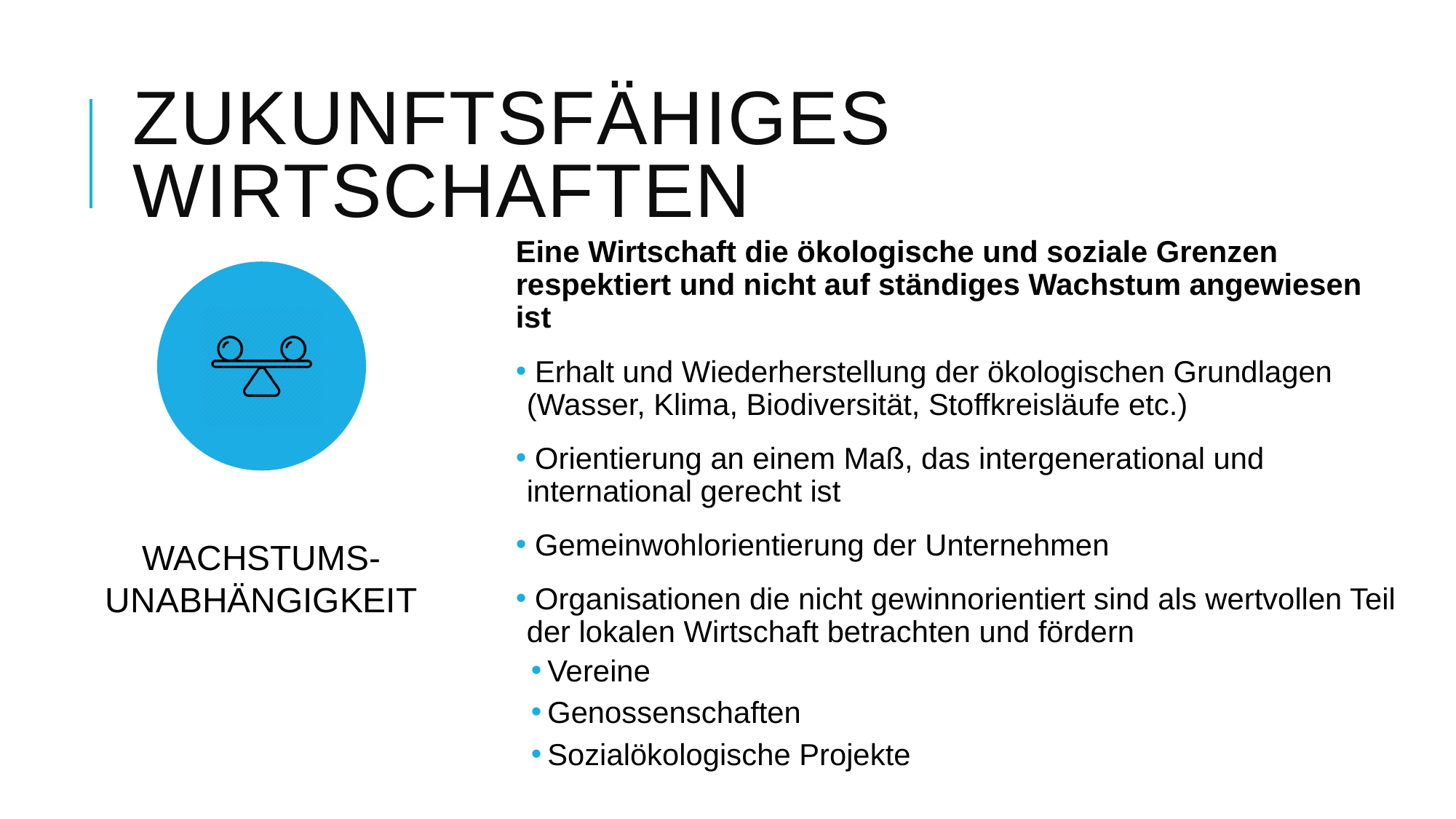

# Zukunftsfähiges Wirtschaften
Eine Wirtschaft die ökologische und soziale Grenzen respektiert und nicht auf ständiges Wachstum angewiesen ist
 Erhalt und Wiederherstellung der ökologischen Grundlagen (Wasser, Klima, Biodiversität, Stoffkreisläufe etc.)
 Orientierung an einem Maß, das intergenerational und international gerecht ist
 Gemeinwohlorientierung der Unternehmen
 Organisationen die nicht gewinnorientiert sind als wertvollen Teil der lokalen Wirtschaft betrachten und fördern
Vereine
Genossenschaften
Sozialökologische Projekte

Wachstums-unabhängigkeit